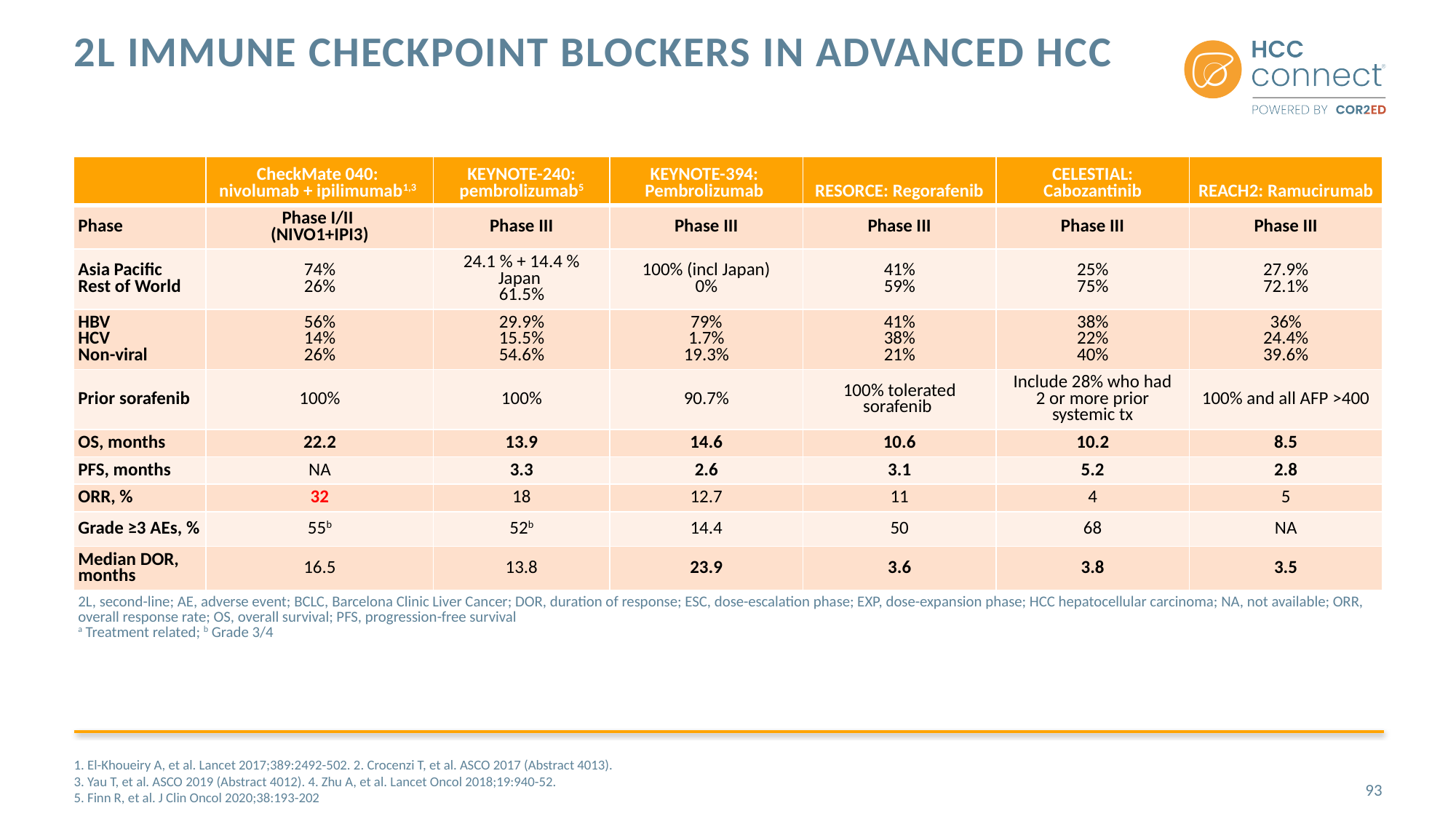

# 2L immune checkpoint blockers in advanced HCC
|  | CheckMate 040: nivolumab + ipilimumab1,3 | KEYNOTE-240: pembrolizumab5 | KEYNOTE-394: Pembrolizumab | RESORCE: Regorafenib | CELESTIAL: Cabozantinib | REACH2: Ramucirumab |
| --- | --- | --- | --- | --- | --- | --- |
| Phase | Phase I/II (NIVO1+IPI3) | Phase III | Phase III | Phase III | Phase III | Phase III |
| Asia Pacific Rest of World | 74% 26% | 24.1 % + 14.4 % Japan 61.5% | 100% (incl Japan) 0% | 41% 59% | 25% 75% | 27.9% 72.1% |
| HBV HCV Non-viral | 56% 14% 26% | 29.9% 15.5% 54.6% | 79% 1.7% 19.3% | 41% 38% 21% | 38% 22% 40% | 36% 24.4% 39.6% |
| Prior sorafenib | 100% | 100% | 90.7% | 100% tolerated sorafenib | Include 28% who had 2 or more prior systemic tx | 100% and all AFP >400 |
| OS, months | 22.2 | 13.9 | 14.6 | 10.6 | 10.2 | 8.5 |
| PFS, months | NA | 3.3 | 2.6 | 3.1 | 5.2 | 2.8 |
| ORR, % | 32 | 18 | 12.7 | 11 | 4 | 5 |
| Grade ≥3 AEs, % | 55b | 52b | 14.4 | 50 | 68 | NA |
| Median DOR, months | 16.5 | 13.8 | 23.9 | 3.6 | 3.8 | 3.5 |
| 2L, second-line; AE, adverse event; BCLC, Barcelona Clinic Liver Cancer; DOR, duration of response; ESC, dose-escalation phase; EXP, dose-expansion phase; HCC hepatocellular carcinoma; NA, not available; ORR, overall response rate; OS, overall survival; PFS, progression-free survival a Treatment related; b Grade 3/4 |  |  |  |  |  |  |
1. El-Khoueiry A, et al. Lancet 2017;389:2492-502. 2. Crocenzi T, et al. ASCO 2017 (Abstract 4013).
3. Yau T, et al. ASCO 2019 (Abstract 4012). 4. Zhu A, et al. Lancet Oncol 2018;19:940-52.
5. Finn R, et al. J Clin Oncol 2020;38:193-202
93